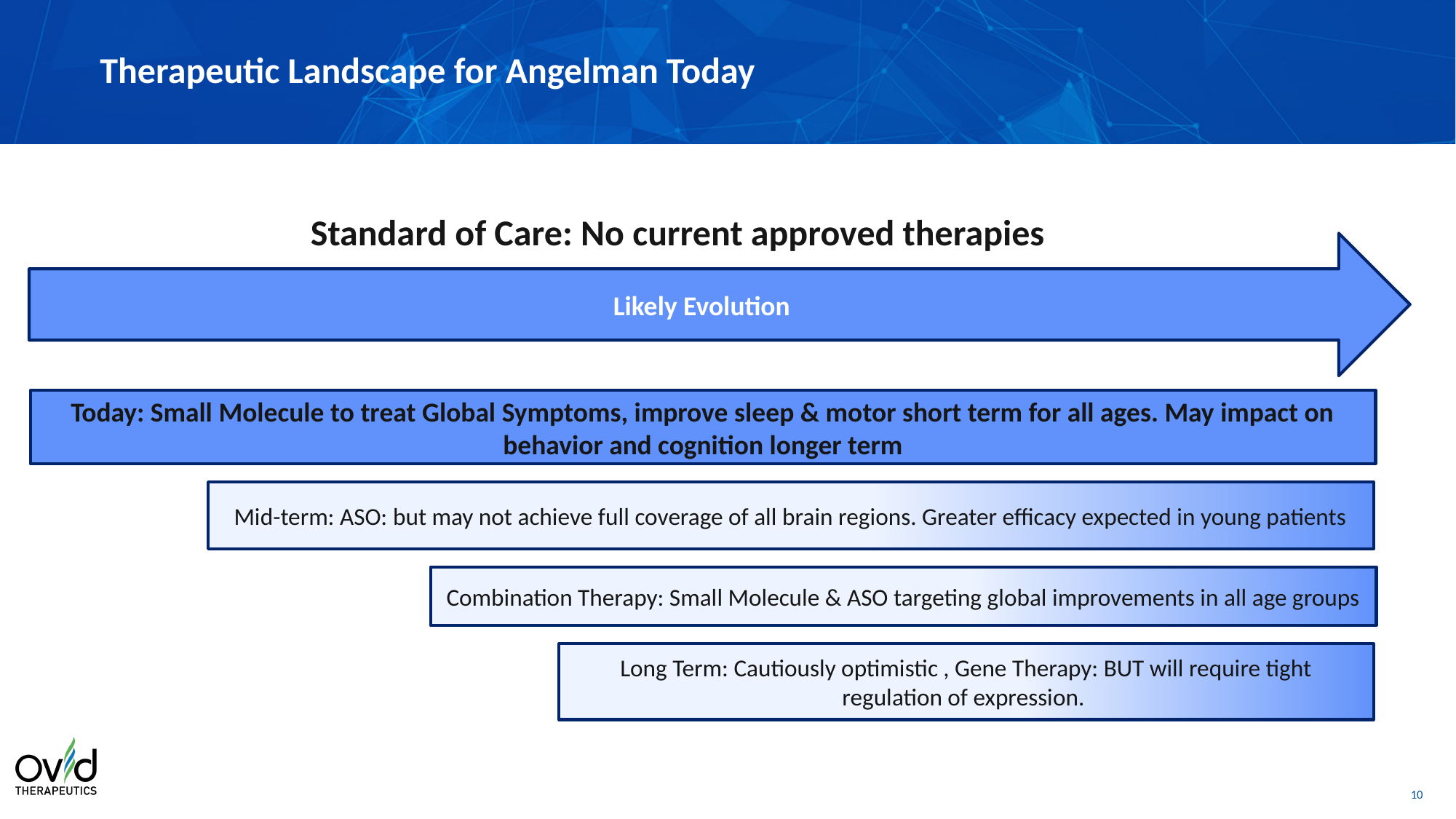

# Therapeutic Landscape for Angelman Today
Standard of Care: No current approved therapies
Likely Evolution
Today: Small Molecule to treat Global Symptoms, improve sleep & motor short term for all ages. May impact on behavior and cognition longer term
Mid-term: ASO: but may not achieve full coverage of all brain regions. Greater efficacy expected in young patients
Combination Therapy: Small Molecule & ASO targeting global improvements in all age groups
Long Term: Cautiously optimistic , Gene Therapy: BUT will require tight regulation of expression.